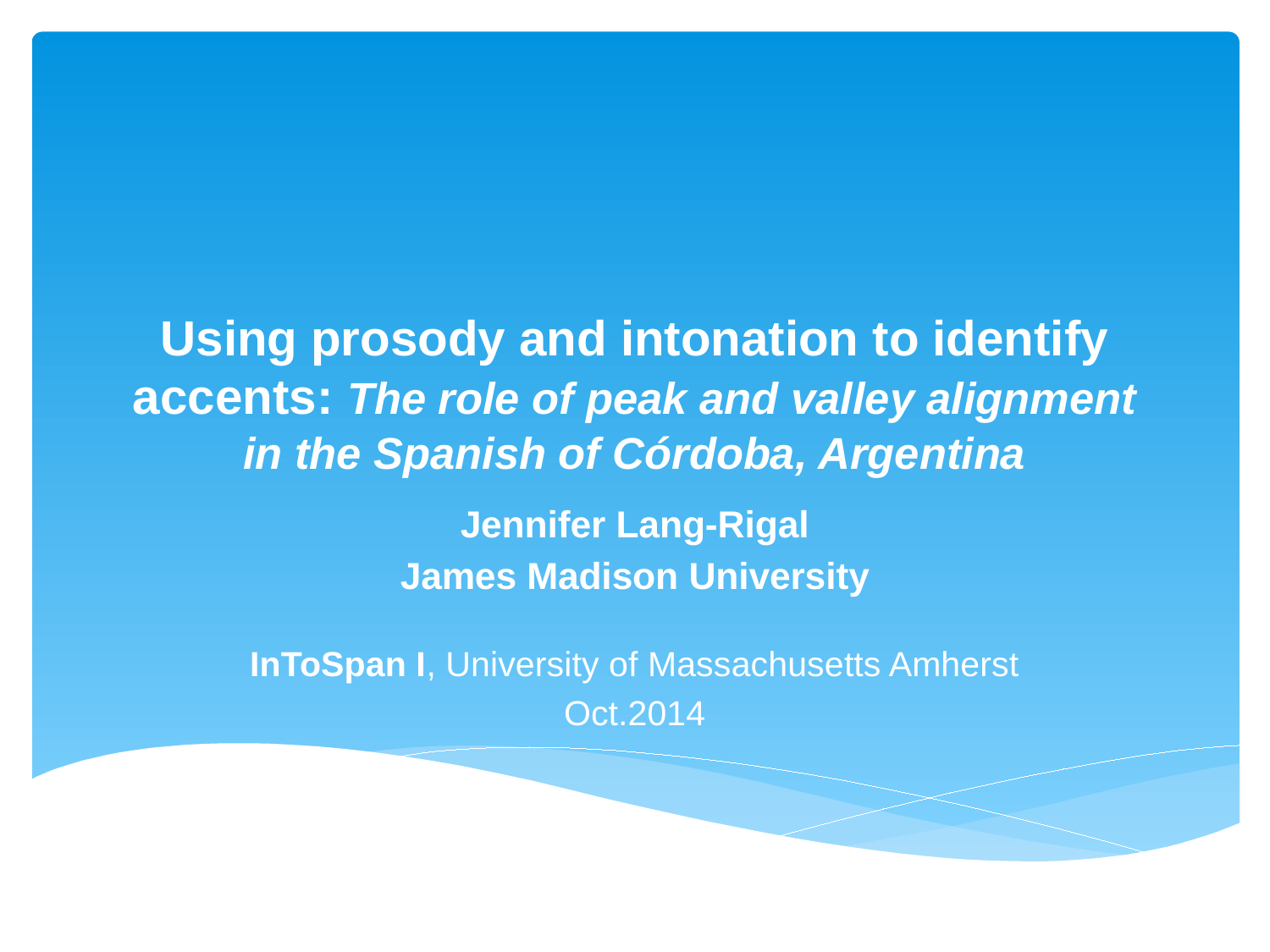

# Using prosody and intonation to identify accents: The role of peak and valley alignment in the Spanish of Córdoba, Argentina
Jennifer Lang-Rigal
James Madison University

InToSpan I, University of Massachusetts Amherst
Oct.2014